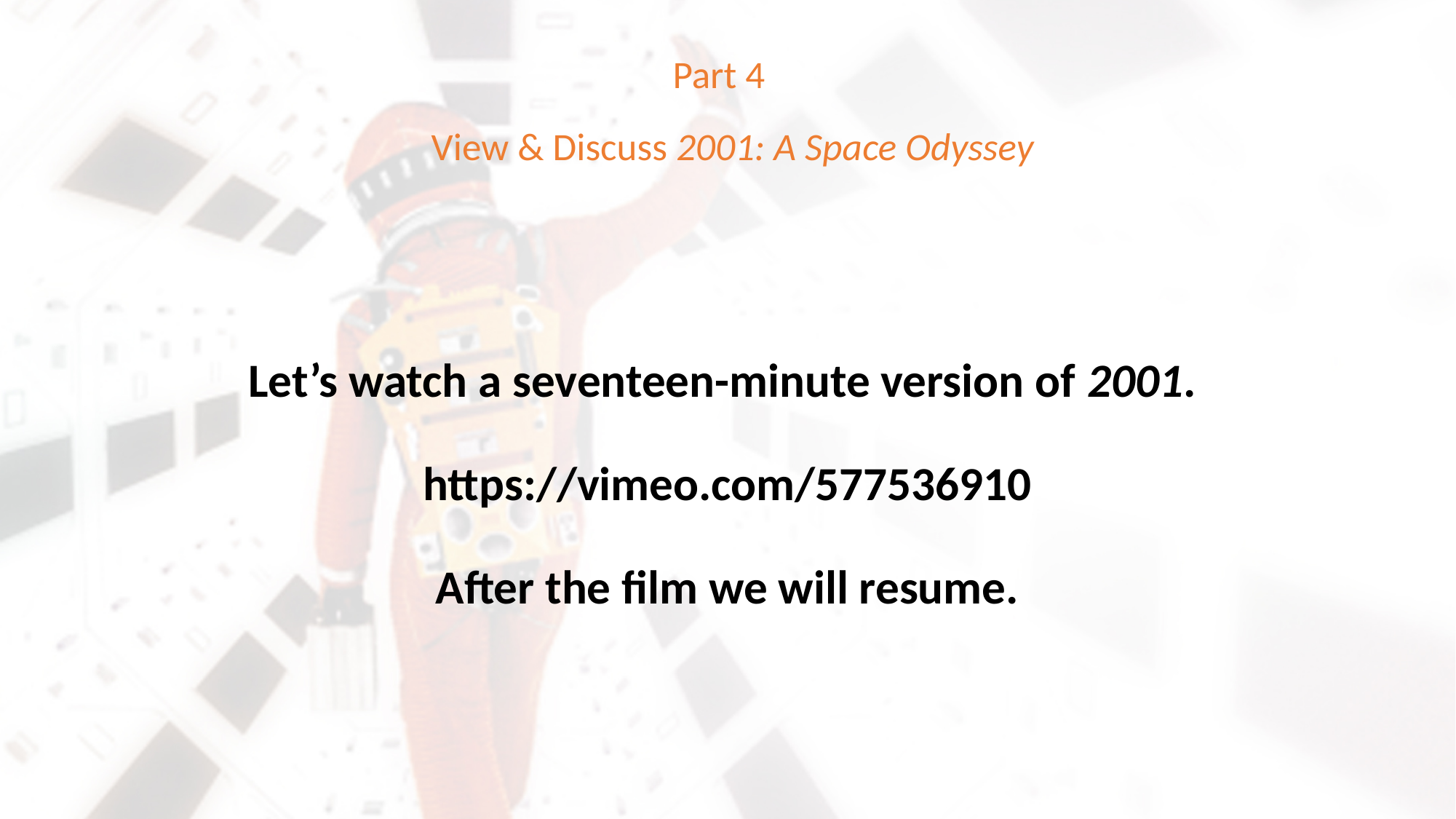

# Part 4 View & Discuss 2001: A Space Odyssey

Let’s watch a seventeen-minute version of 2001.
https://vimeo.com/577536910
After the film we will resume.